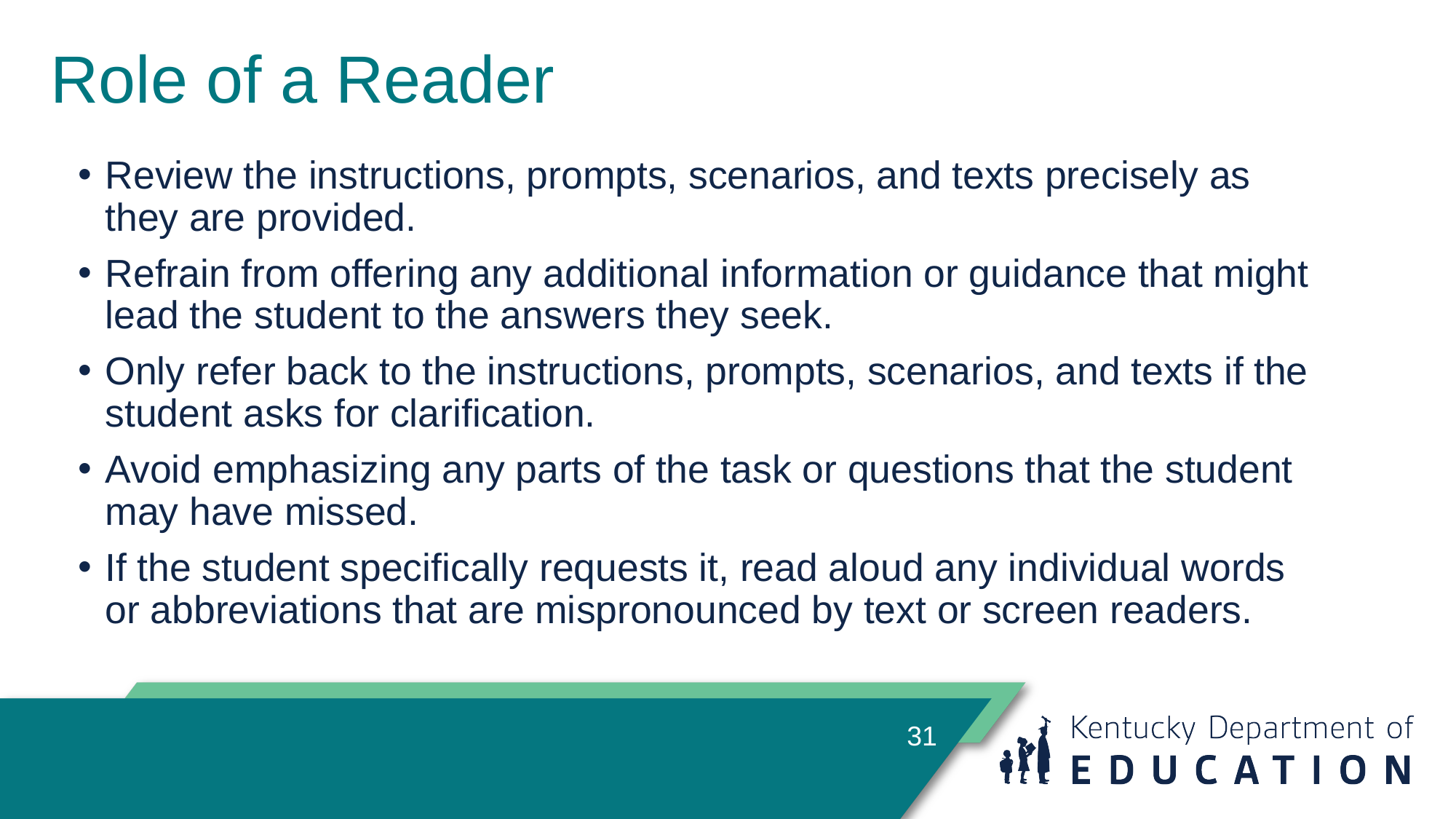

# Role of a Reader
Review the instructions, prompts, scenarios, and texts precisely as they are provided.
Refrain from offering any additional information or guidance that might lead the student to the answers they seek.
Only refer back to the instructions, prompts, scenarios, and texts if the student asks for clarification.
Avoid emphasizing any parts of the task or questions that the student may have missed.
If the student specifically requests it, read aloud any individual words or abbreviations that are mispronounced by text or screen readers.
31